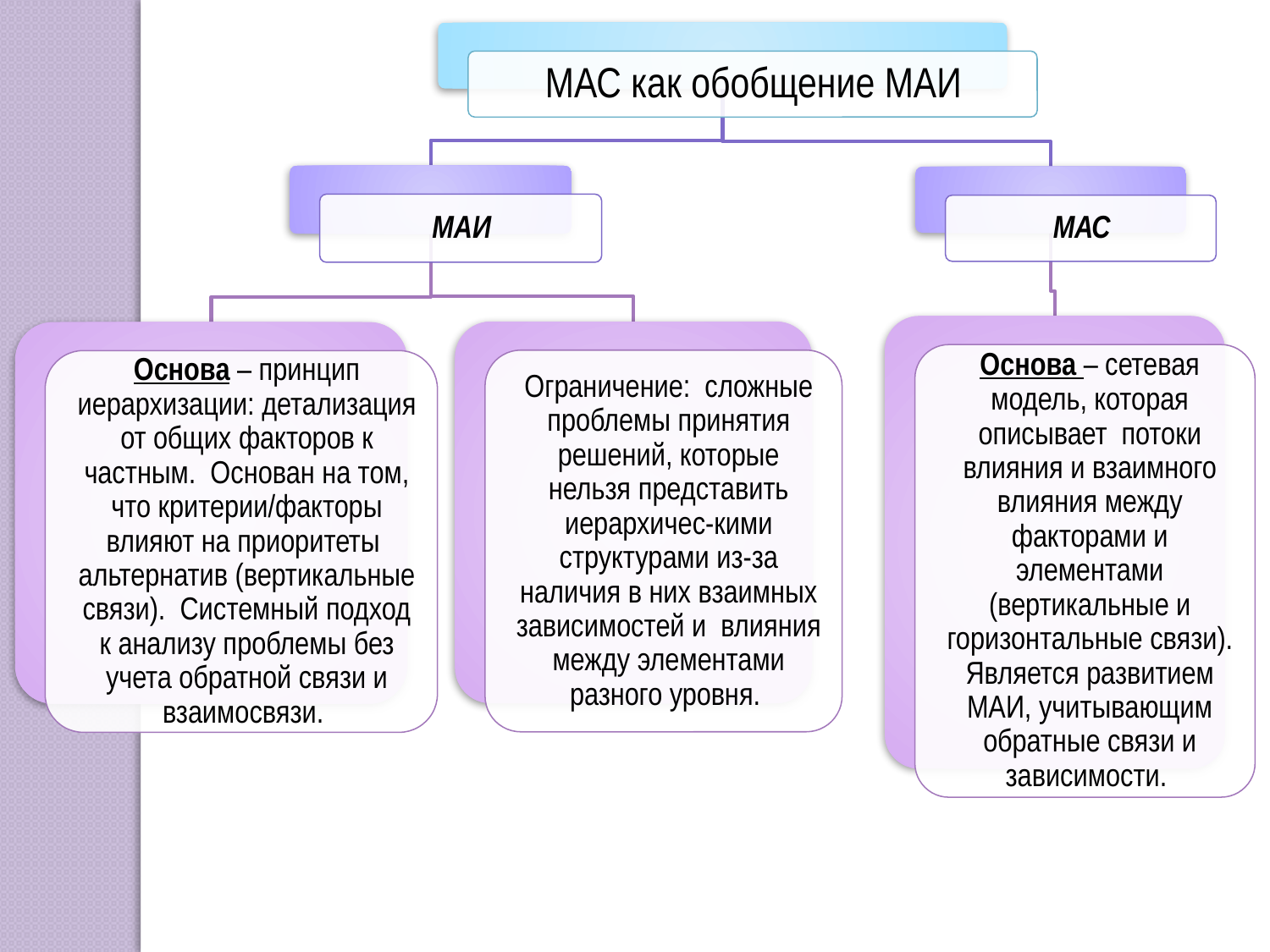

МАС как обобщение МАИ
МАИ
Основа – принцип иерархизации: детализация от общих факторов к частным.  Основан на том, что критерии/факторы влияют на приоритеты  альтернатив (вертикальные связи).  Системный подход к анализу проблемы без учета обратной связи и взаимосвязи.
Ограничение:  сложные проблемы принятия решений, которые нельзя представить иерархичес-кими структурами из-за наличия в них взаимных зависимостей и  влияния между элементами разного уровня.
МАС
Основа – сетевая модель, которая описывает  потоки влияния и взаимного влияния между факторами и элементами (вертикальные и горизонтальные связи). Является развитием МАИ, учитывающим обратные связи и зависимости.